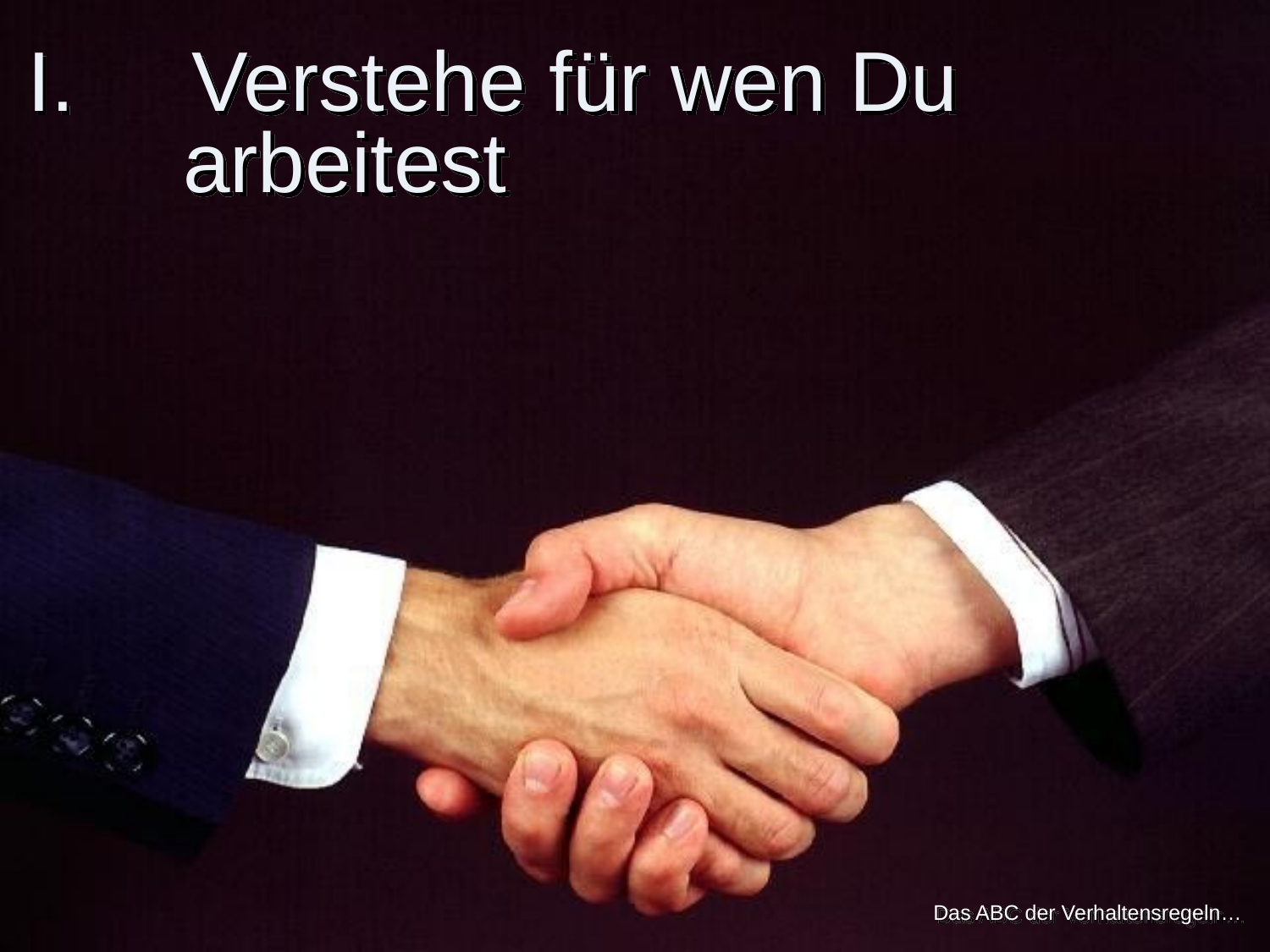

# I.     Verstehe für wen Du arbeitest
Das ABC der Verhaltensregeln…